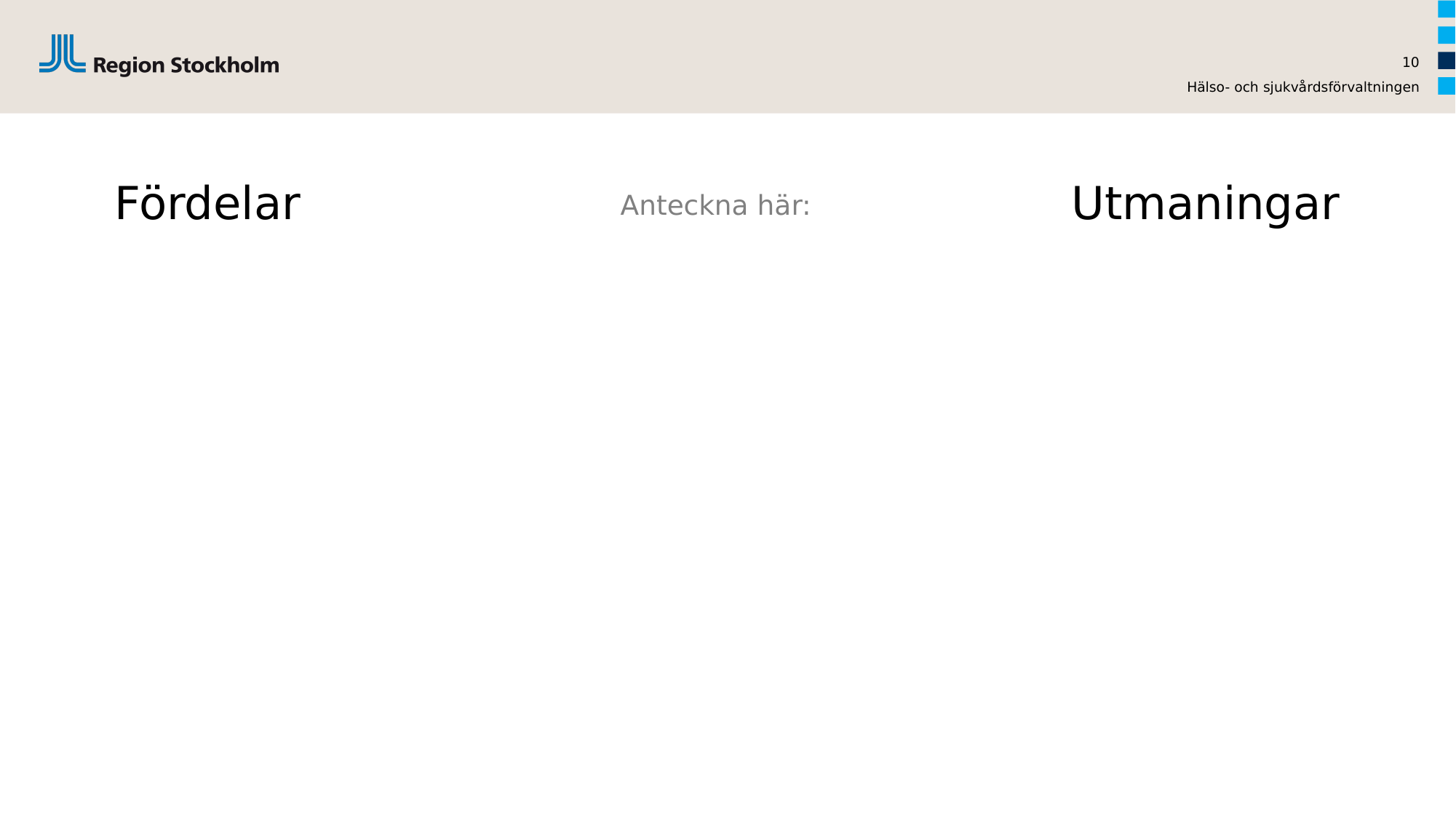

10
Hälso- och sjukvårdsförvaltningen
Utmaningar
# Fördelar
Anteckna här: